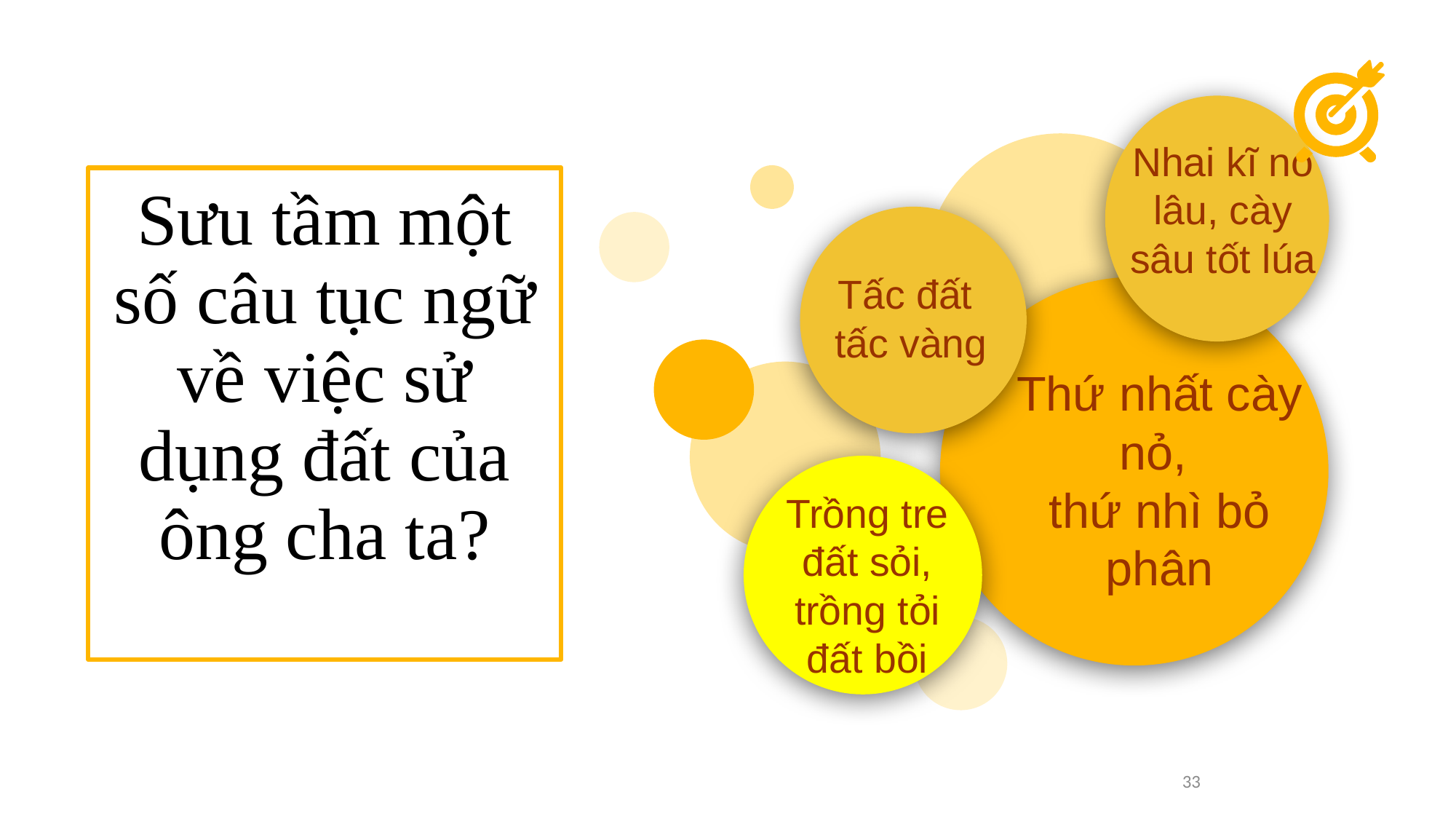

Nhai kĩ no lâu, cày sâu tốt lúa
Sưu tầm một số câu tục ngữ về việc sử dụng đất của ông cha ta?

Tấc đất
tấc vàng

Thứ nhất cày nỏ,
thứ nhì bỏ phân

Trồng tre đất sỏi, trồng tỏi đất bồi
33